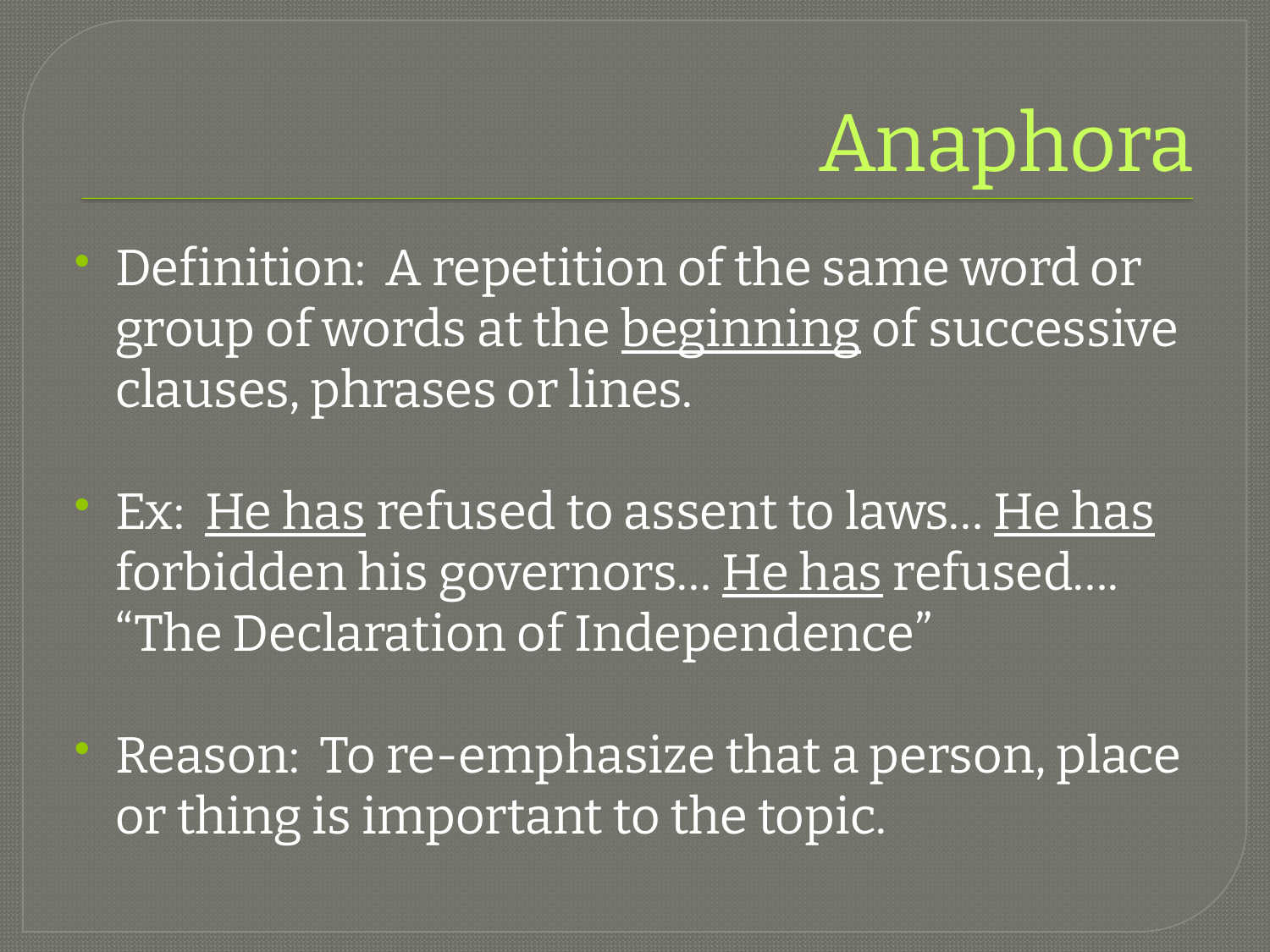

# Anaphora
Definition:  A repetition of the same word or group of words at the beginning of successive clauses, phrases or lines.

Ex:  He has refused to assent to laws… He has forbidden his governors… He has refused…. “The Declaration of Independence”

Reason:  To re-emphasize that a person, place or thing is important to the topic.